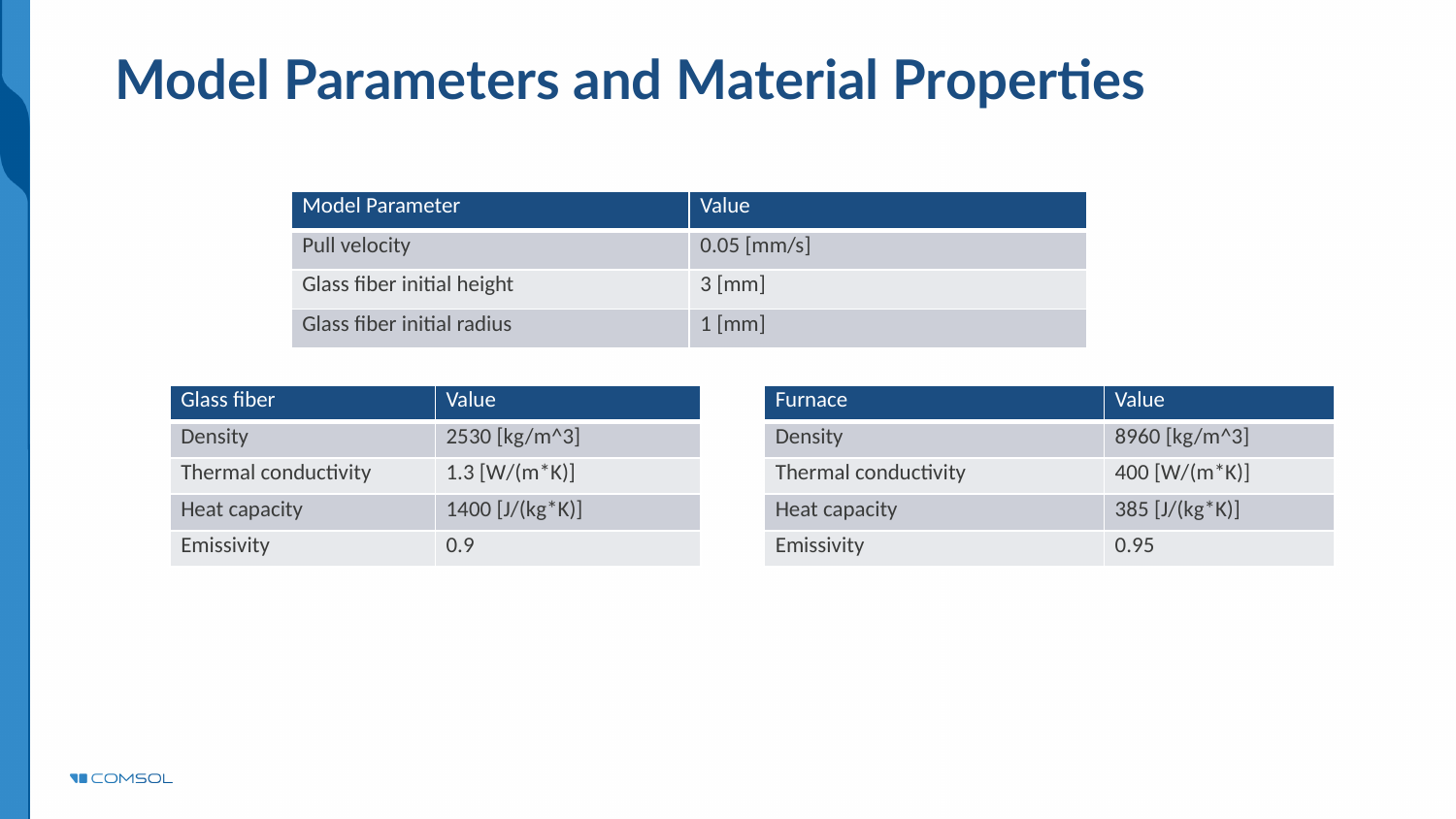

# Model Parameters and Material Properties
| Model Parameter | Value |
| --- | --- |
| Pull velocity | 0.05 [mm/s] |
| Glass fiber initial height | 3 [mm] |
| Glass fiber initial radius | 1 [mm] |
| Glass fiber | Value |
| --- | --- |
| Density | 2530 [kg/m^3] |
| Thermal conductivity | 1.3 [W/(m\*K)] |
| Heat capacity | 1400 [J/(kg\*K)] |
| Emissivity | 0.9 |
| Furnace | Value |
| --- | --- |
| Density | 8960 [kg/m^3] |
| Thermal conductivity | 400 [W/(m\*K)] |
| Heat capacity | 385 [J/(kg\*K)] |
| Emissivity | 0.95 |